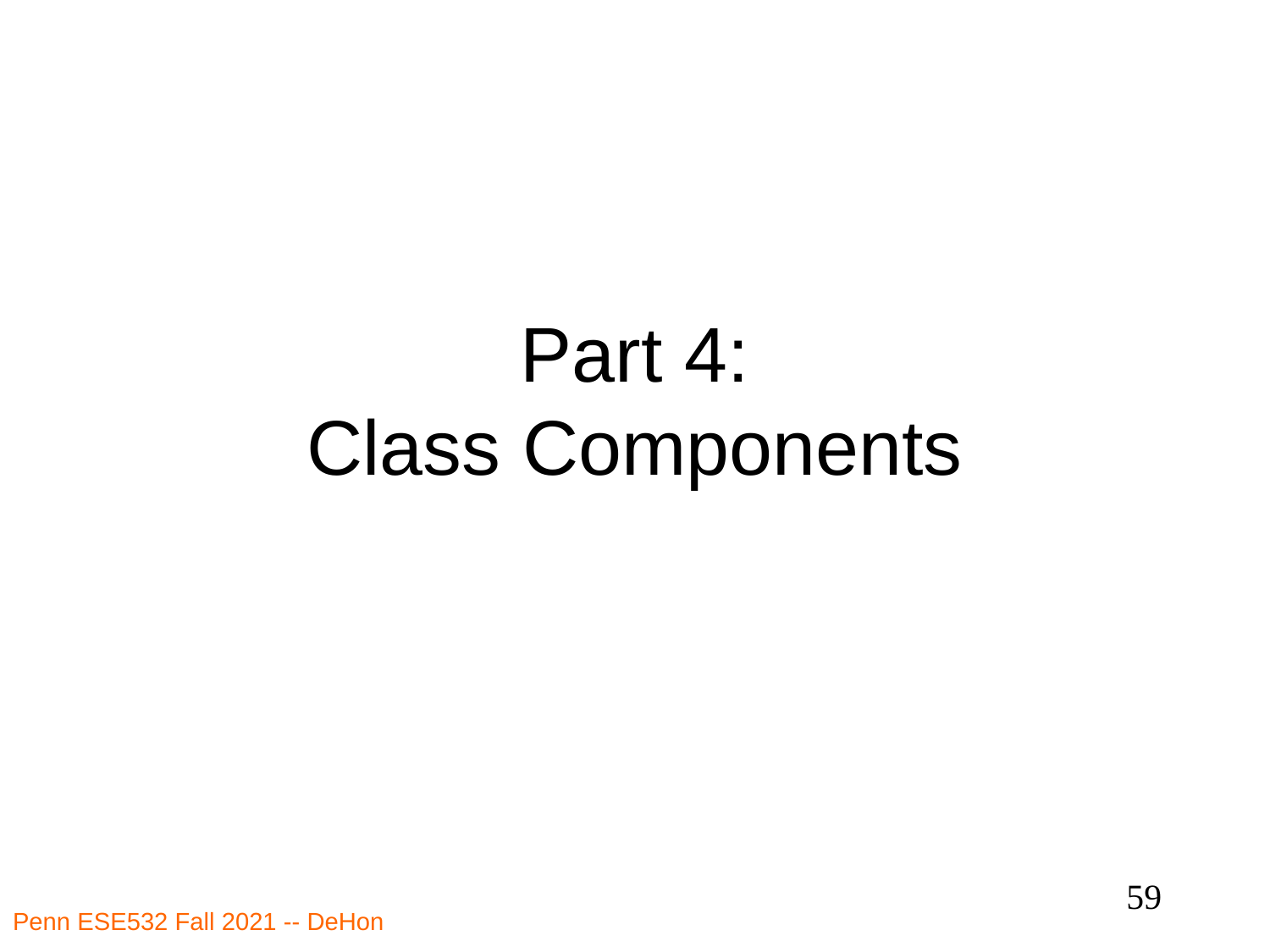

# Part 4: Class Components

59
Penn ESE532 Fall 2021 -- DeHon